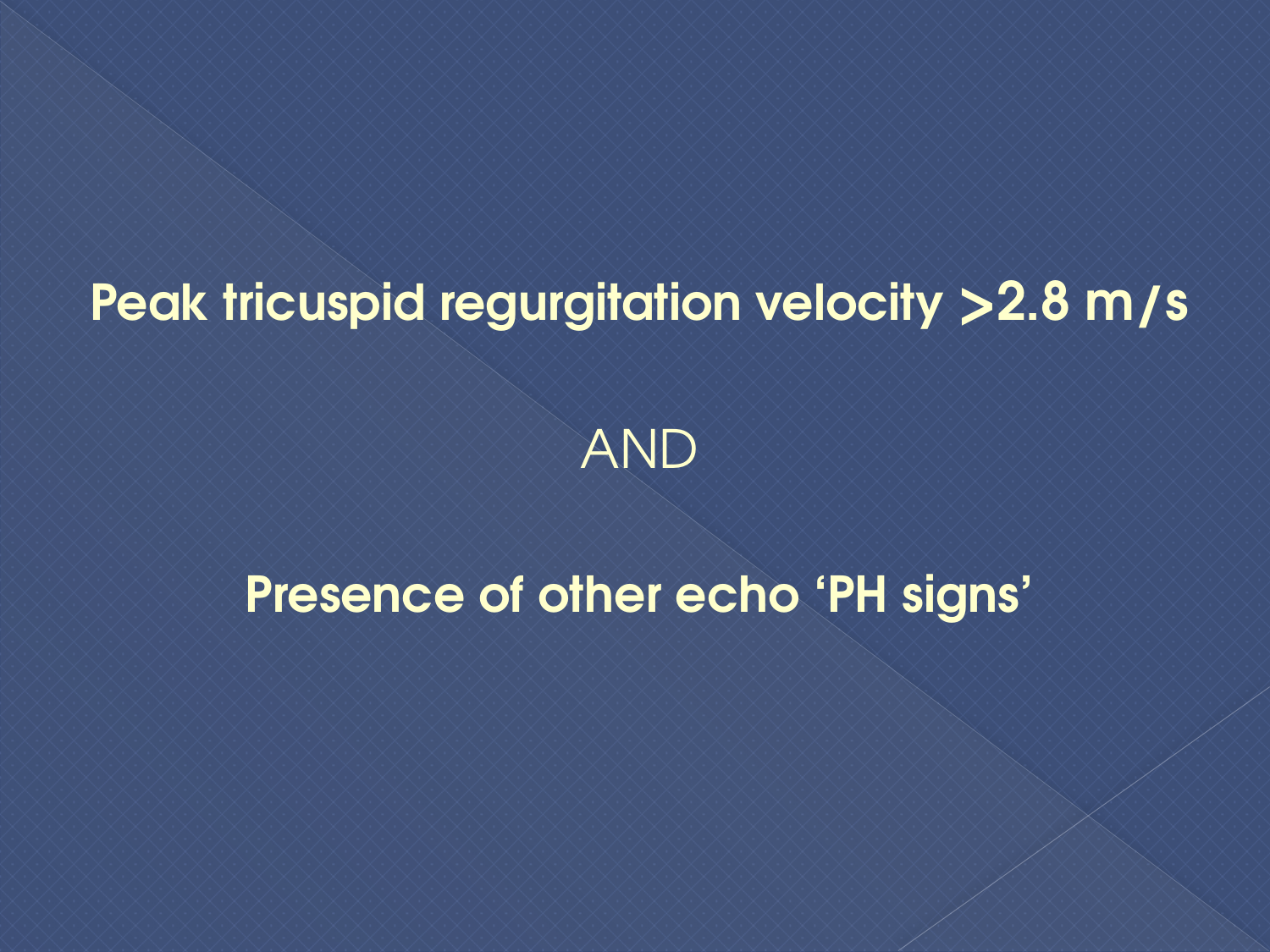

#
Peak tricuspid regurgitation velocity >2.8 m/s

AND

Presence of other echo ‘PH signs’